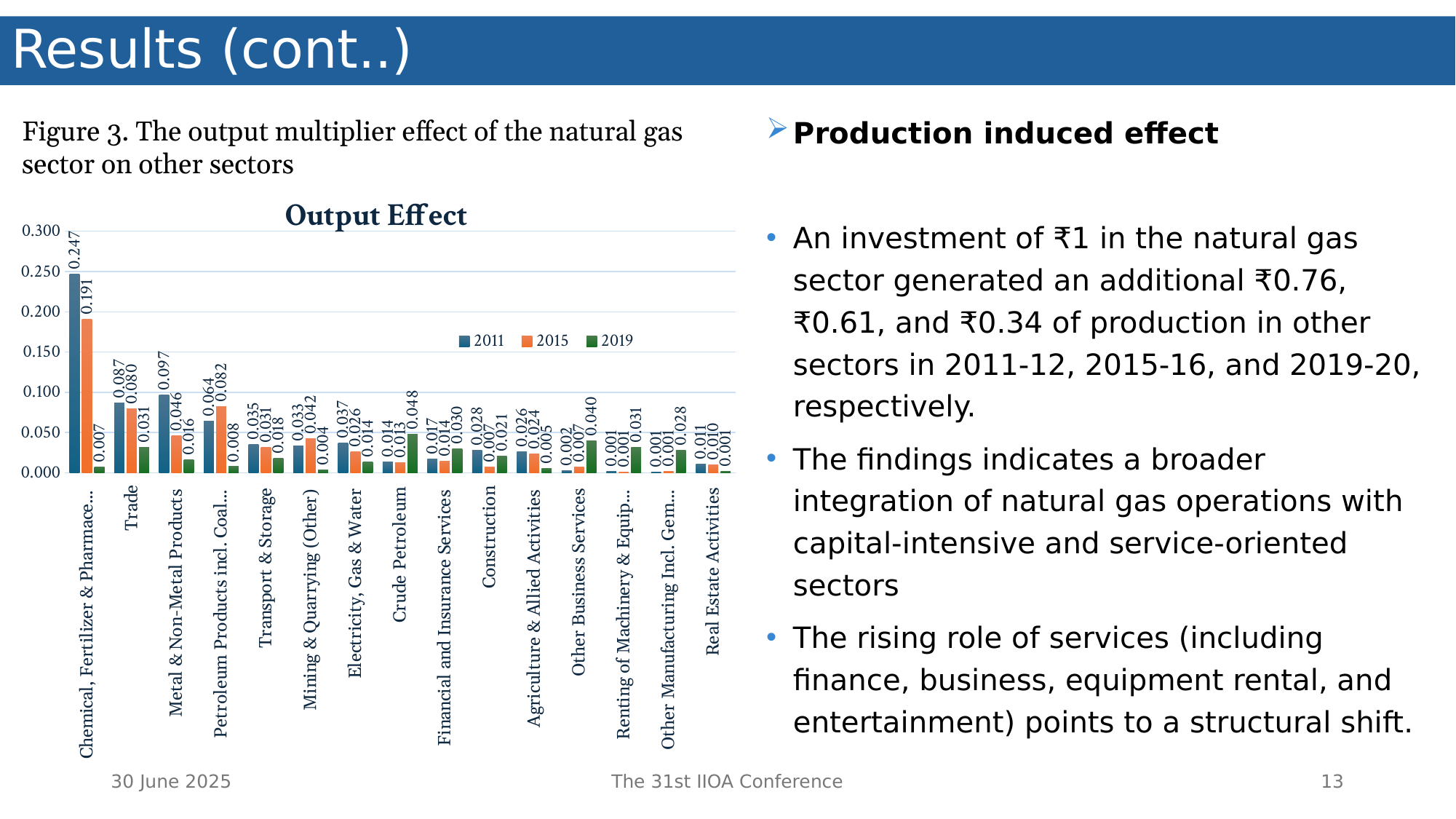

# Results (cont..)
Production induced effect

An investment of ₹1 in the natural gas sector generated an additional ₹0.76, ₹0.61, and ₹0.34 of production in other sectors in 2011-12, 2015-16, and 2019-20, respectively.
The findings indicates a broader integration of natural gas operations with capital-intensive and service-oriented sectors
The rising role of services (including finance, business, equipment rental, and entertainment) points to a structural shift.
Figure 3. The output multiplier effect of the natural gas sector on other sectors

### Chart: Output Effect

| Category | 2011 | 2015 | 2019 |
|---|---|---|---|
| Chemical, Fertilizer & Pharmaceuticals | 0.24692778885555058 | 0.19115386164836934 | 0.0071783201617135785 |
| Trade | 0.08709862145552062 | 0.0797680089960654 | 0.031348421568768214 |
| Metal & Non-Metal Products | 0.09699029186589744 | 0.04587414105625244 | 0.016245489123341724 |
| Petroleum Products incl. Coal Tar | 0.06387464772494814 | 0.08192306998629327 | 0.007749299657952119 |
| Transport & Storage | 0.035088140880801956 | 0.0312301520466223 | 0.018211569277710657 |
| Mining & Quarrying (Other) | 0.03343583911410547 | 0.0424410606001381 | 0.0036347760804196242 |
| Electricity, Gas & Water | 0.036982199292575305 | 0.025940871061461482 | 0.013935370447245141 |
| Crude Petroleum | 0.013936623660188281 | 0.012947160628890312 | 0.04824909402151027 |
| Financial and Insurance Services | 0.016757399121009667 | 0.014450015301704505 | 0.029502856929994863 |
| Construction | 0.028244812636817856 | 0.007044205141280752 | 0.021108965146684165 |
| Agriculture & Allied Activities | 0.02603485005440845 | 0.02385572911399143 | 0.005122400976513702 |
| Other Business Services | 0.0024165514778165587 | 0.0069383453766319195 | 0.03980444246099637 |
| Renting of Machinery & Equipment | 0.0014180043074369158 | 0.0005933057726460225 | 0.03134765939415081 |
| Other Manufacturing Incl. Gems & Jewellery | 0.001133369602407002 | 0.001378679559592754 | 0.02842036507880478 |
| Real Estate Activities | 0.010798457512096335 | 0.00952515532575589 | 0.0014361519950249967 |
30 June 2025
The 31st IIOA Conference
13